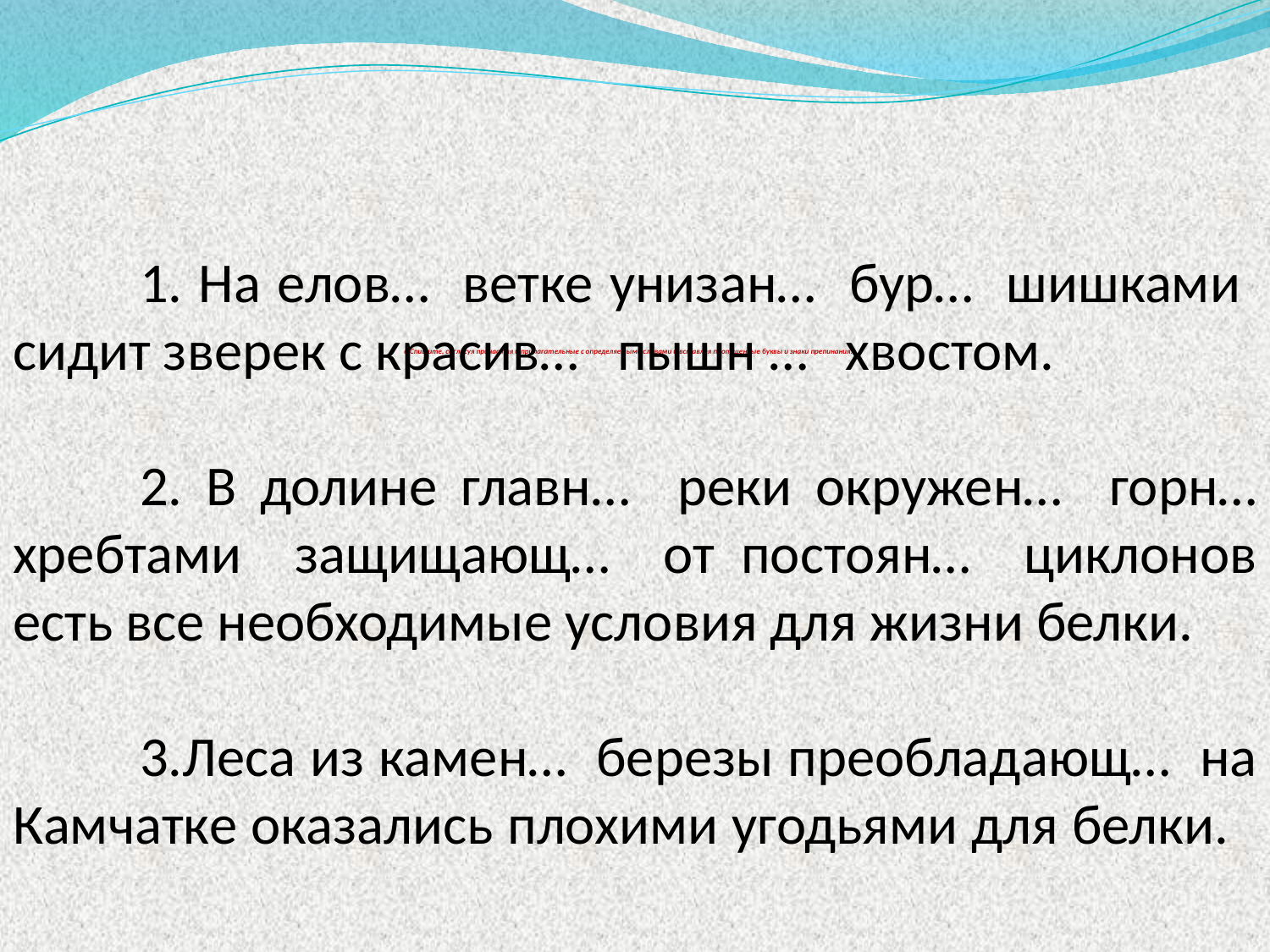

1. На елов…  ветке унизан…  бур…  шишками  сидит зверек с красив…   пышн …   хвостом.

	2. В долине главн…  реки окружен…  горн… хребтами  защищающ…  от постоян…  циклонов есть все необходимые условия для жизни белки.

	3.Леса из камен…  березы преобладающ…  на Камчатке оказались плохими угодьями для белки.
# 6.Спишите, согласуя причастия и прилагательные с определяемыми словами и вставляя пропущенные буквы и знаки препинания.